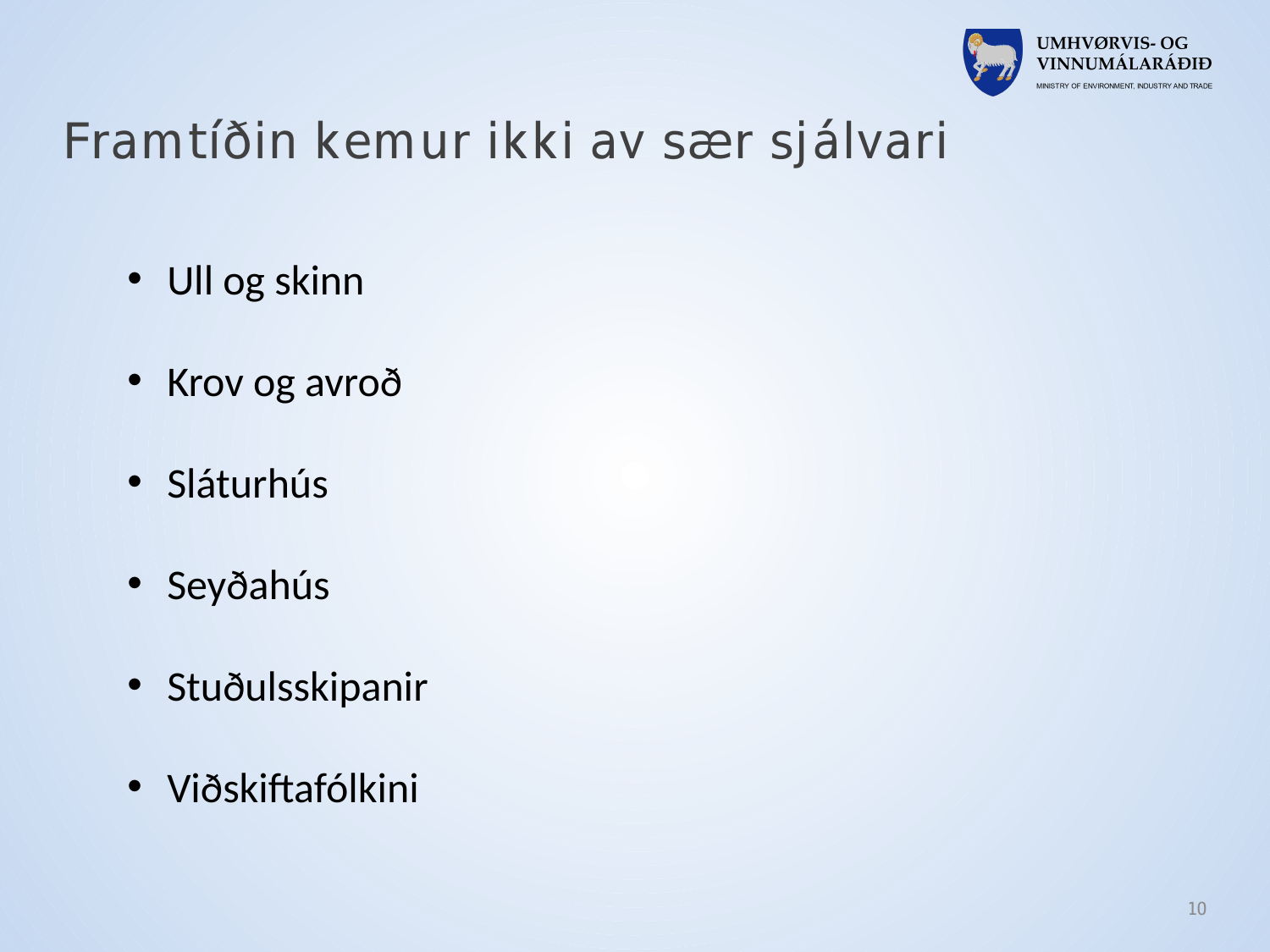

# Framtíðin kemur ikki av sær sjálvari
Ull og skinn

Krov og avroð

Sláturhús

Seyðahús

Stuðulsskipanir

Viðskiftafólkini
10